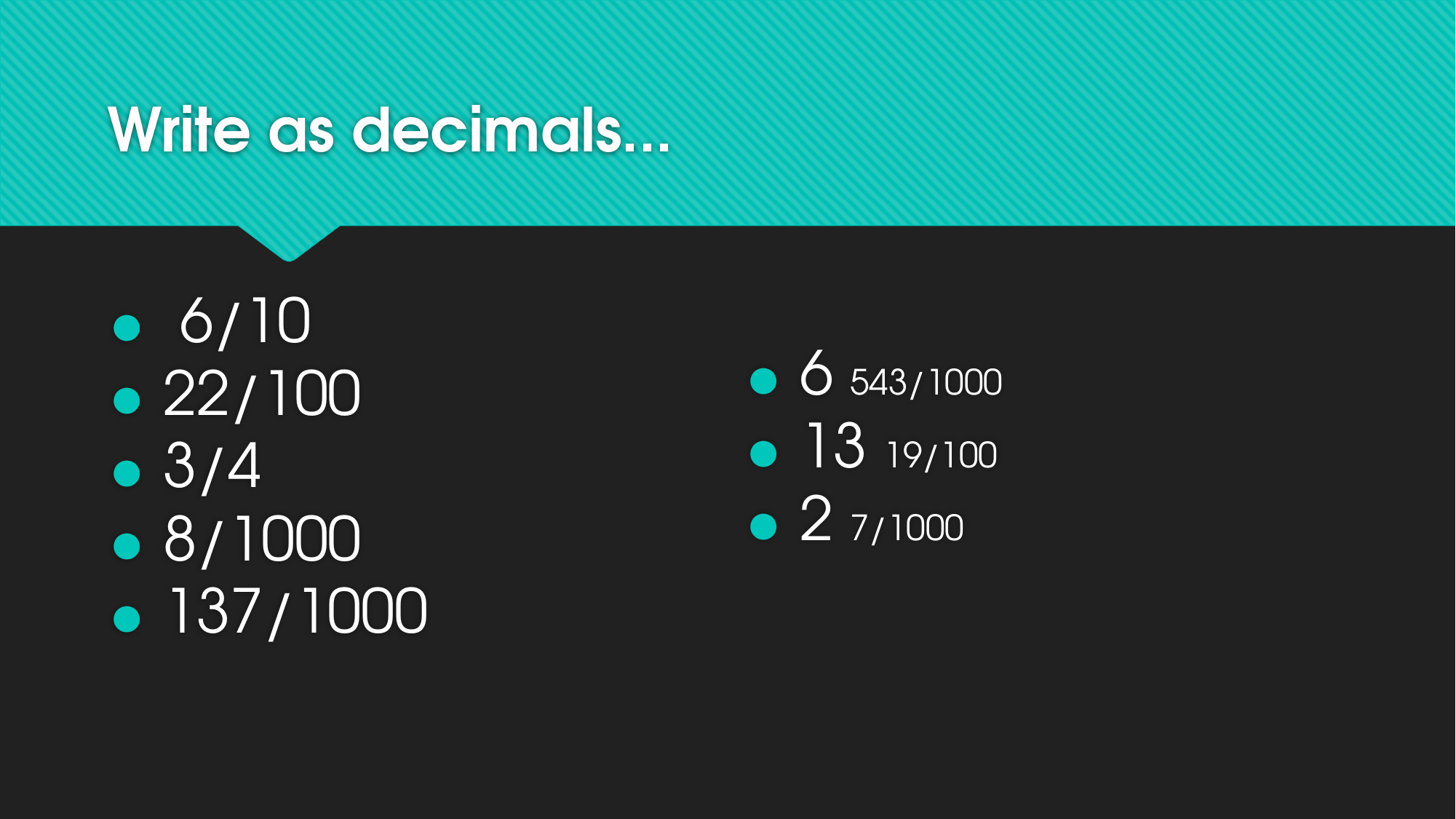

# Write as decimals...
 6/10
22/100
3/4
8/1000
137/1000

6 543/1000
13 19/100
2 7/1000